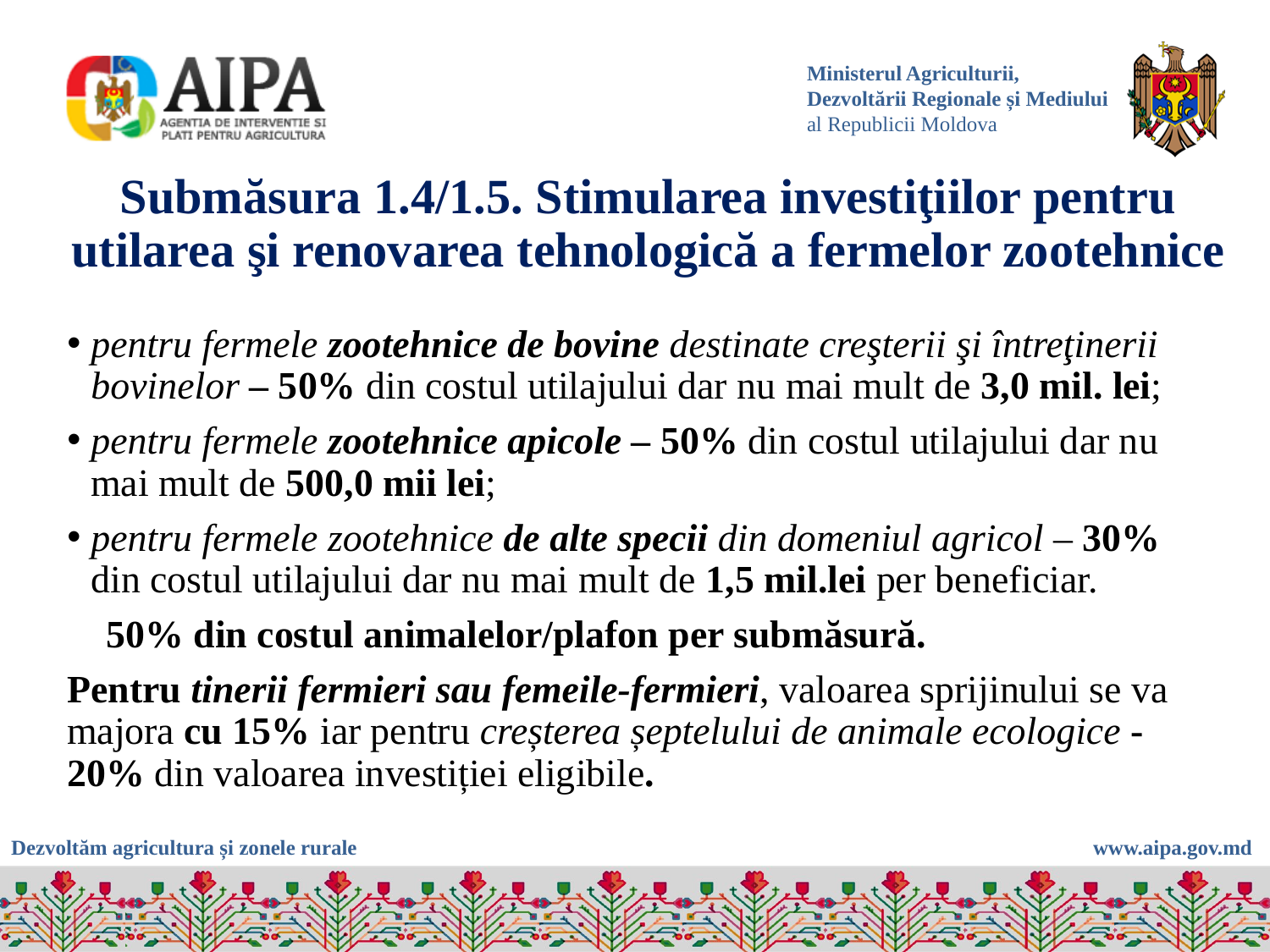

# Submăsura 1.4/1.5. Stimularea investiţiilor pentru utilarea şi renovarea tehnologică a fermelor zootehnice
pentru fermele zootehnice de bovine destinate creşterii şi întreţinerii bovinelor – 50% din costul utilajului dar nu mai mult de 3,0 mil. lei;
pentru fermele zootehnice apicole – 50% din costul utilajului dar nu mai mult de 500,0 mii lei;
pentru fermele zootehnice de alte specii din domeniul agricol – 30% din costul utilajului dar nu mai mult de 1,5 mil.lei per beneficiar.
    50% din costul animalelor/plafon per submăsură.
Pentru tinerii fermieri sau femeile-fermieri, valoarea sprijinului se va majora cu 15% iar pentru creșterea șeptelului de animale ecologice - 20% din valoarea investiției eligibile.